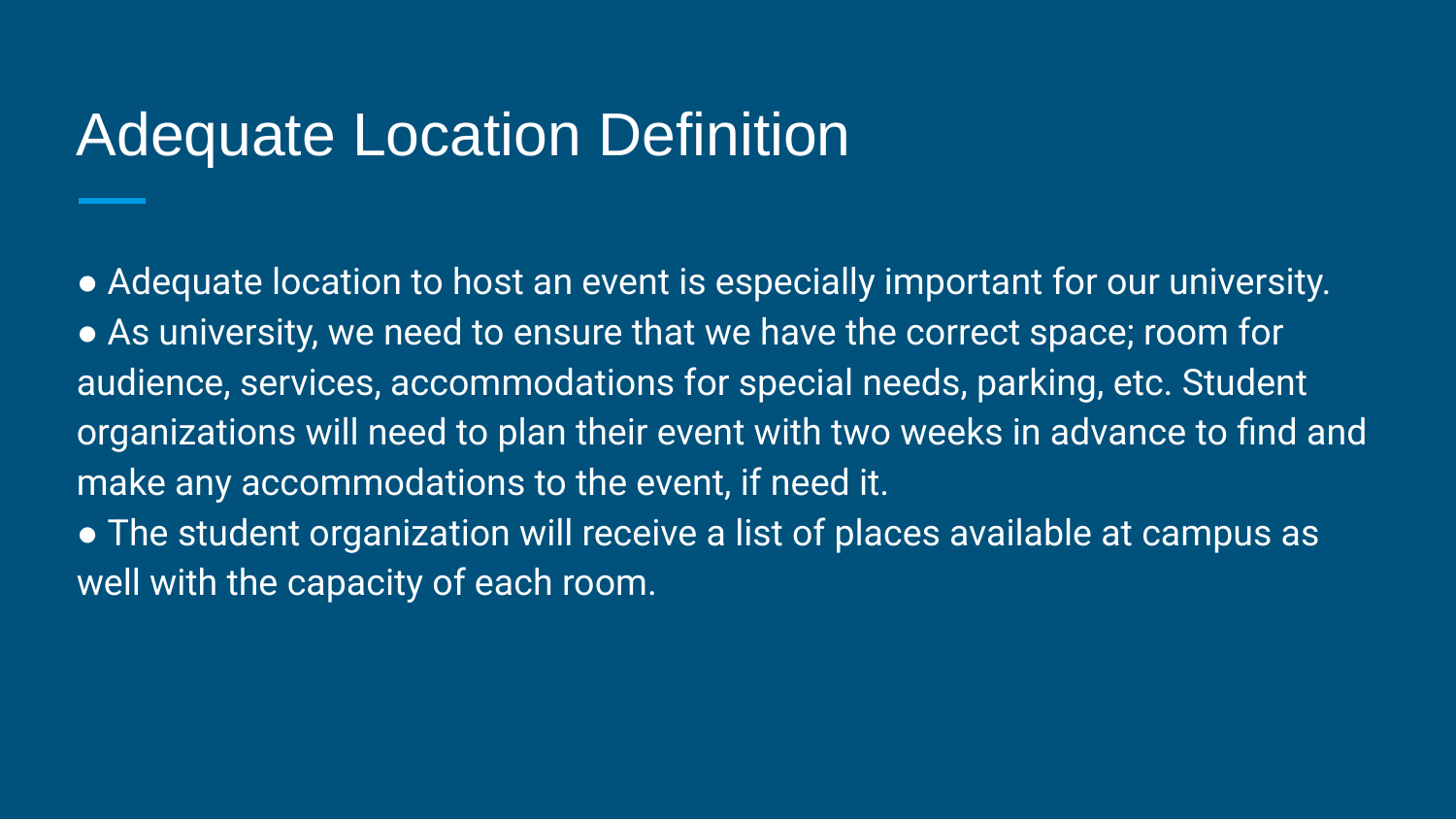

# Adequate Location Definition
● Adequate location to host an event is especially important for our university.
● As university, we need to ensure that we have the correct space; room for audience, services, accommodations for special needs, parking, etc. Student organizations will need to plan their event with two weeks in advance to find and make any accommodations to the event, if need it.
● The student organization will receive a list of places available at campus as well with the capacity of each room.